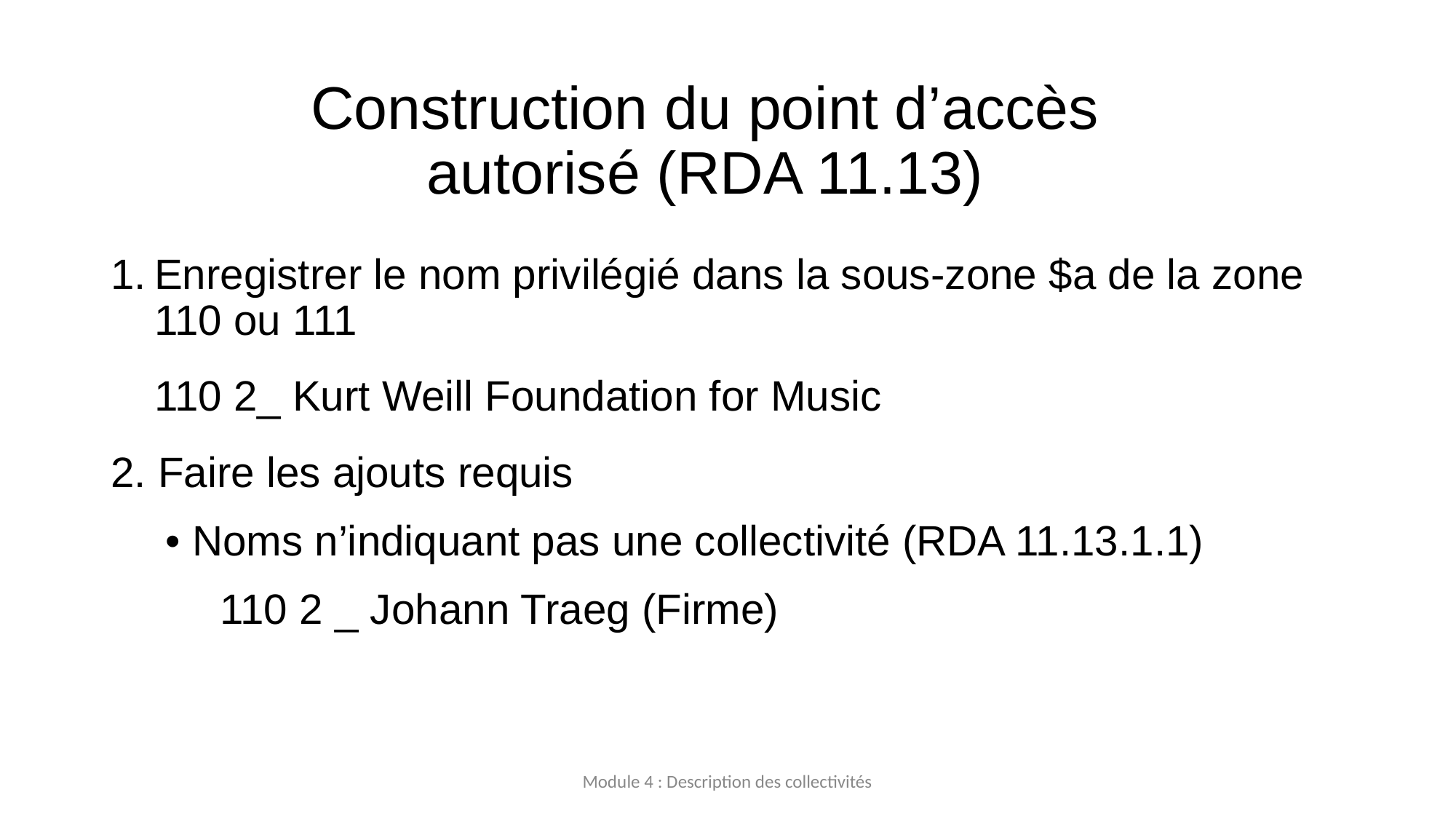

# Construction du point d’accès autorisé (RDA 11.13)
Enregistrer le nom privilégié dans la sous-zone $a de la zone 110 ou 111
	110 2_ Kurt Weill Foundation for Music
2. Faire les ajouts requis
• Noms n’indiquant pas une collectivité (RDA 11.13.1.1)
110 2 _ Johann Traeg (Firme)
Module 4 : Description des collectivités